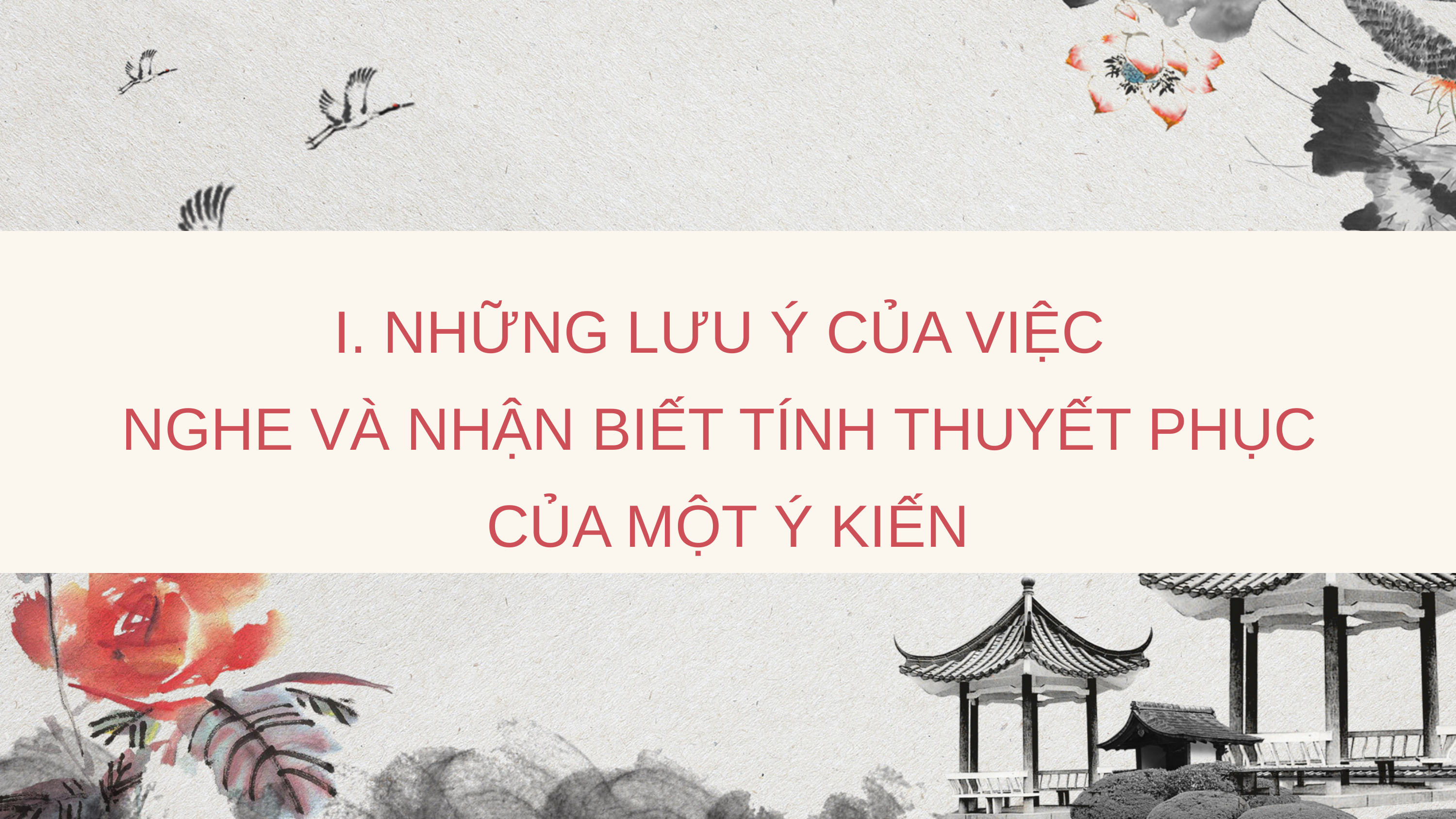

I. NHỮNG LƯU Ý CỦA VIỆC
NGHE VÀ NHẬN BIẾT TÍNH THUYẾT PHỤC
CỦA MỘT Ý KIẾN